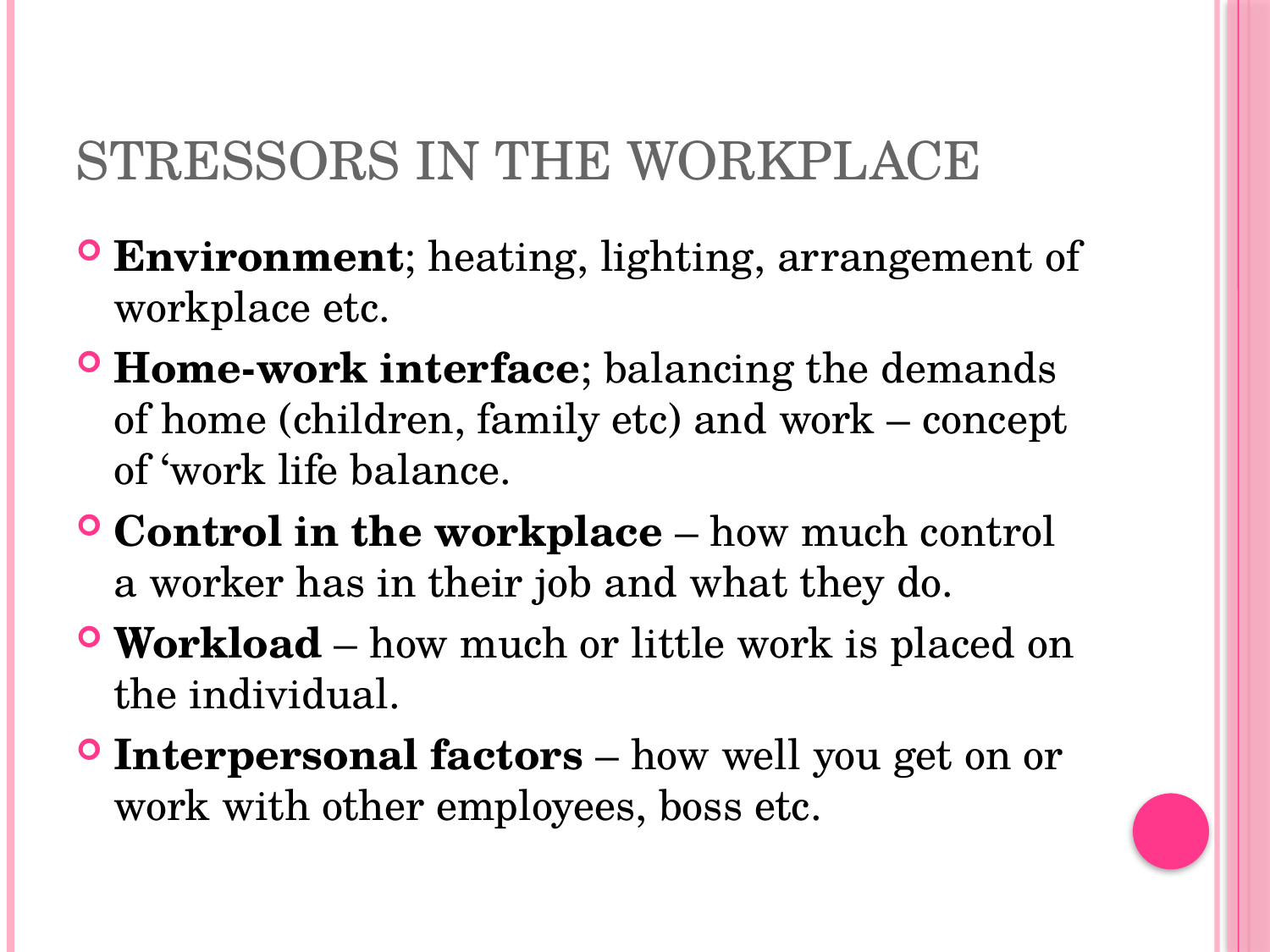

# stressors in the workplace
Environment; heating, lighting, arrangement of workplace etc.
Home-work interface; balancing the demands of home (children, family etc) and work – concept of ‘work life balance.
Control in the workplace – how much control a worker has in their job and what they do.
Workload – how much or little work is placed on the individual.
Interpersonal factors – how well you get on or work with other employees, boss etc.